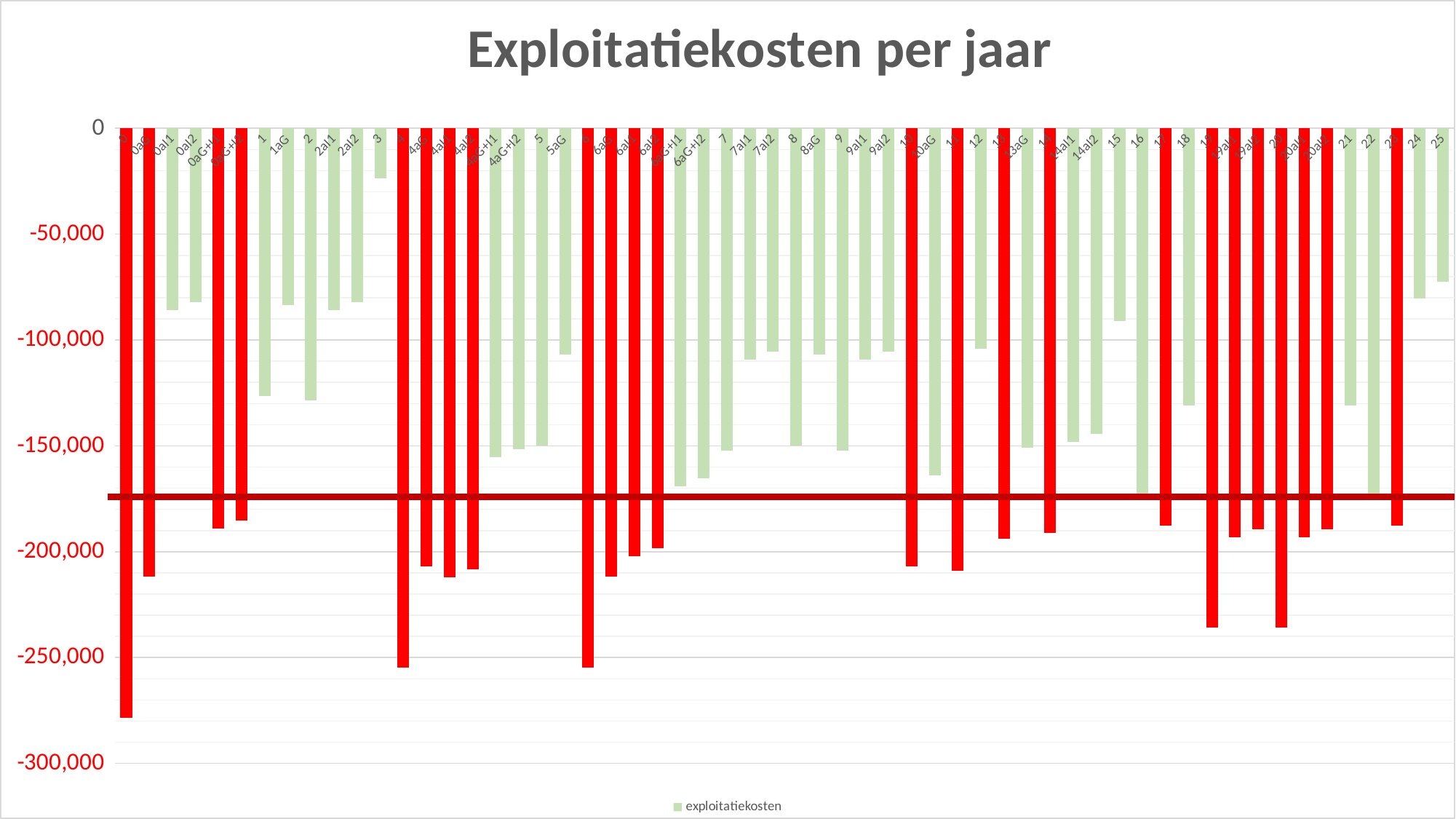

### Chart: Exploitatiekosten per jaar

| Category |  |
|---|---|
| 0 | -278446.0 |
| 0aG | -211836.0 |
| 0aI1 | -85741.0 |
| 0aI2 | -81951.0 |
| 0aG+I1 | -189096.0 |
| 0aG+I2 | -185306.0 |
| 1 | -126355.0 |
| 1aG | -83355.0 |
| 2 | -128481.0 |
| 2aI1 | -85741.0 |
| 2aI2 | -81951.0 |
| 3 | -23610.0 |
| 4 | -254836.0 |
| 4aG | -206886.0 |
| 4aI1 | -212096.0 |
| 4aI2 | -208306.0 |
| 4aG+I1 | -155396.0 |
| 4aG+I2 | -151606.0 |
| 5 | -149965.0 |
| 5aG | -106965.0 |
| 6 | -254836.0 |
| 6aG | -211836.0 |
| 6aI1 | -202096.0 |
| 6aI2 | -198306.0 |
| 6aG+I1 | -169096.0 |
| 6aG+I2 | -165306.0 |
| 7 | -152091.0 |
| 7aI1 | -109351.0 |
| 7aI2 | -105561.0 |
| 8 | -149965.0 |
| 8aG | -106965.0 |
| 9 | -152091.0 |
| 9aI1 | -109351.0 |
| 9aI2 | -105561.0 |
| 10 | -206855.0 |
| 10aG | -163855.0 |
| 11 | -208981.0 |
| 12 | -104110.0 |
| 13 | -193855.0 |
| 13aG | -150855.0 |
| 14 | -190981.0 |
| 14aI1 | -148241.0 |
| 14aI2 | -144451.0 |
| 15 | -91110.0 |
| 16 | -174800.0 |
| 17 | -187800.0 |
| 18 | -130910.0 |
| 19 | -235781.0 |
| 19aI1 | -193041.0 |
| 19aI2 | -189251.0 |
| 20 | -235781.0 |
| 20aI1 | -193041.0 |
| 20aI2 | -189251.0 |
| 21 | -130910.0 |
| 22 | -174800.0 |
| 23 | -187800.0 |
| 24 | -80500.0 |
| 25 | -72500.0 |